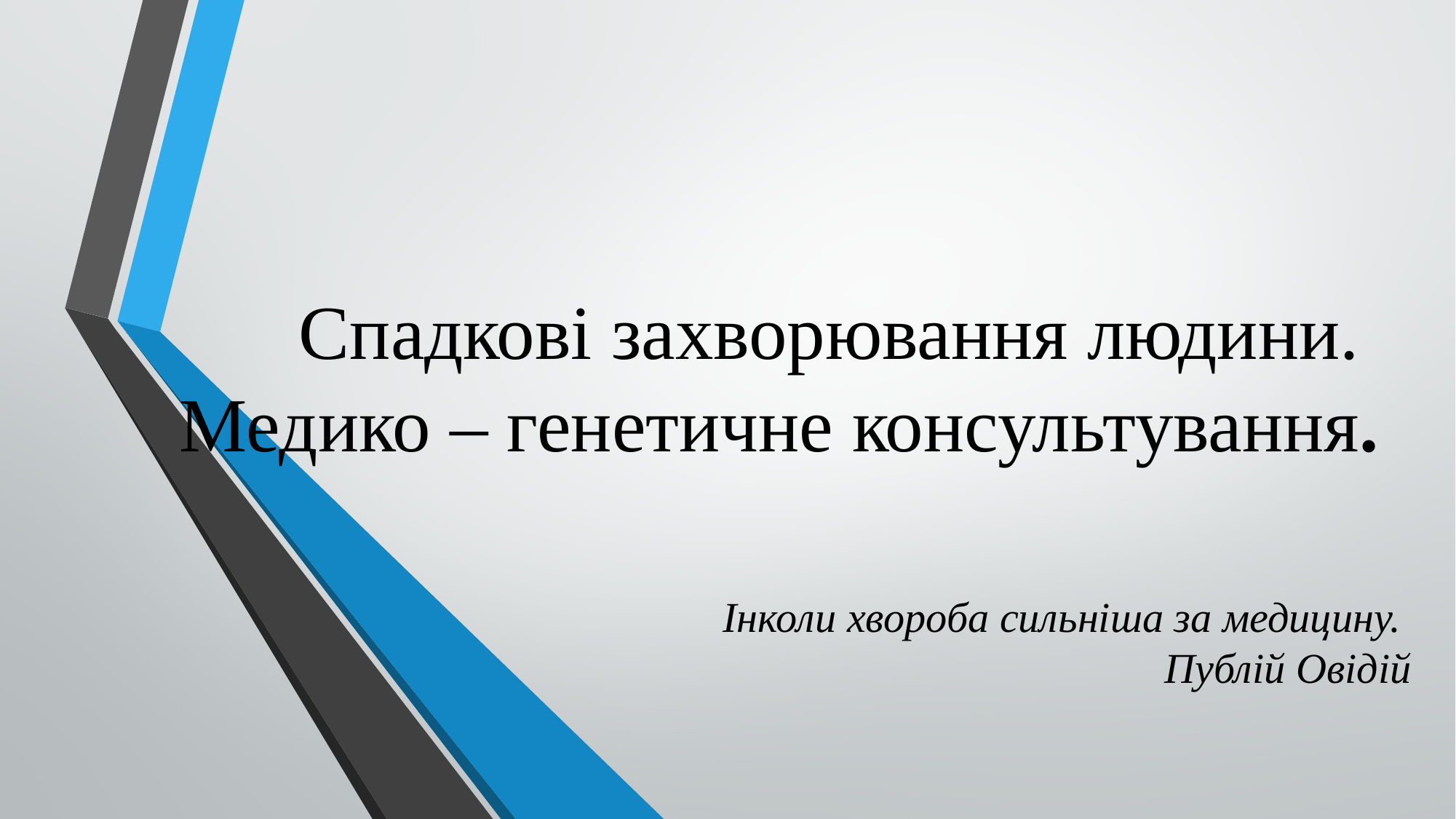

# Спадкові захворювання людини. Медико – генетичне консультування.
Інколи хвороба сильніша за медицину.
Публій Овідій